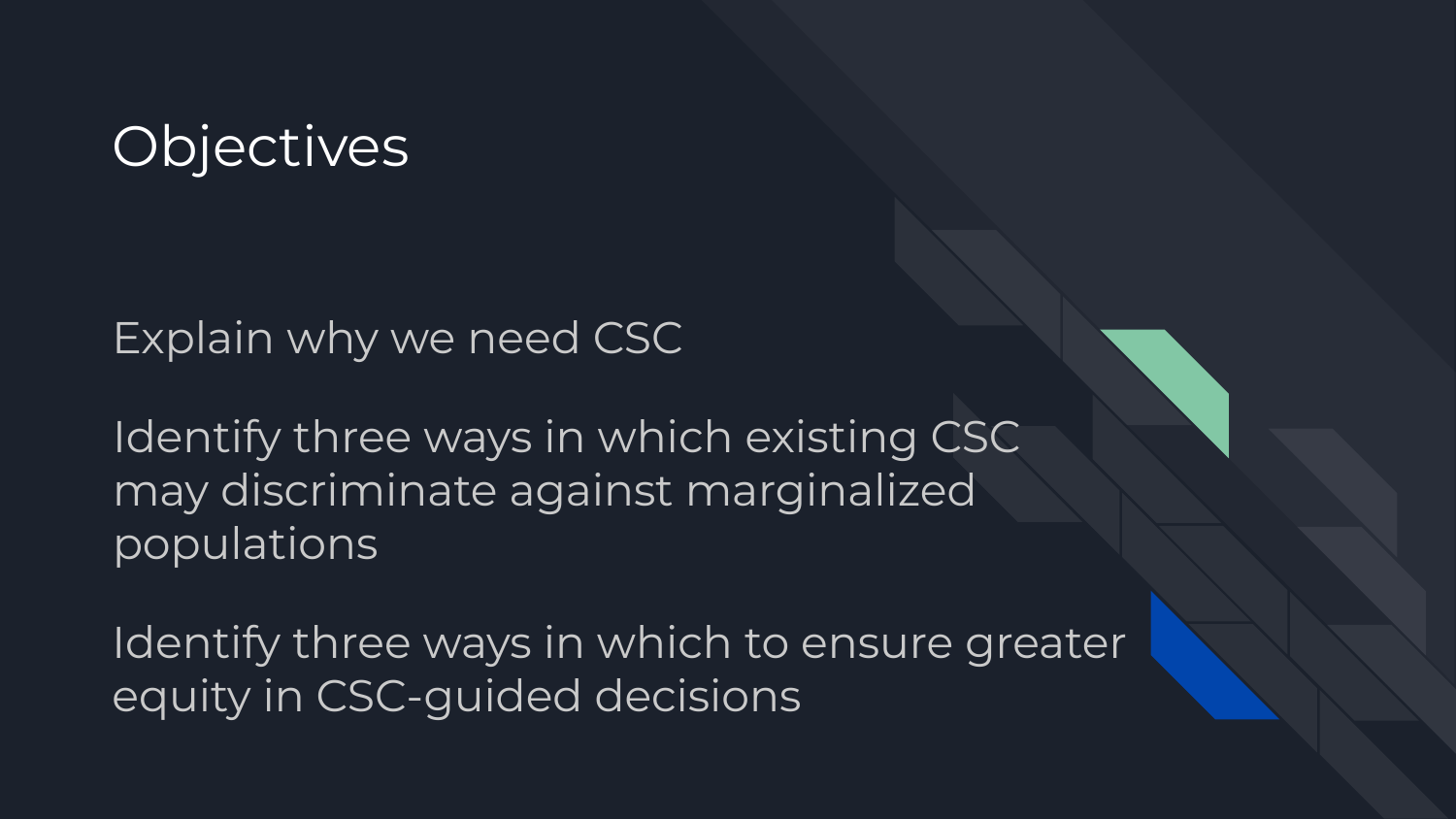

# Objectives
Explain why we need CSC
Identify three ways in which existing CSC may discriminate against marginalized populations
Identify three ways in which to ensure greater equity in CSC-guided decisions